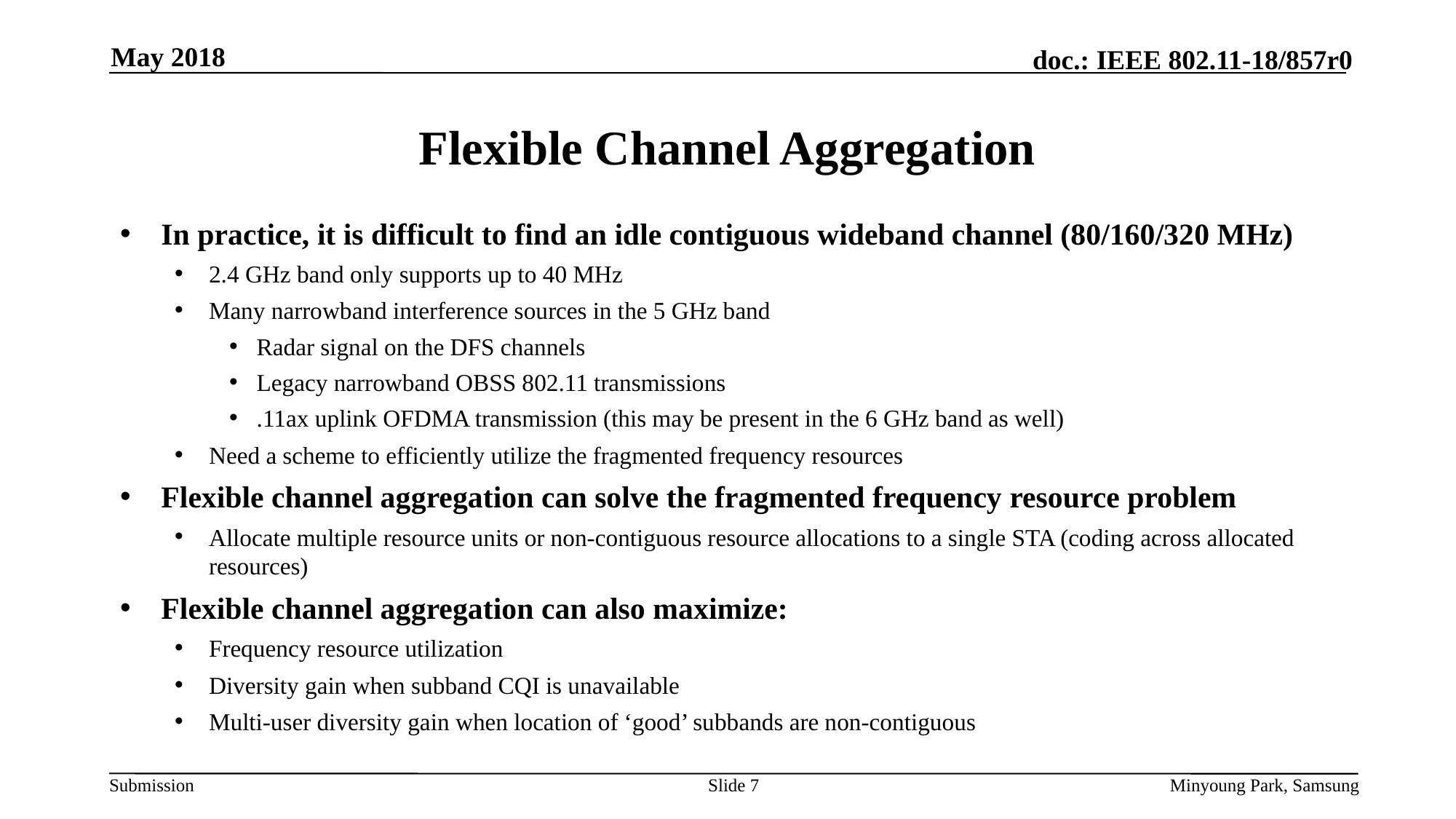

May 2018
# Flexible Channel Aggregation
In practice, it is difficult to find an idle contiguous wideband channel (80/160/320 MHz)
2.4 GHz band only supports up to 40 MHz
Many narrowband interference sources in the 5 GHz band
Radar signal on the DFS channels
Legacy narrowband OBSS 802.11 transmissions
.11ax uplink OFDMA transmission (this may be present in the 6 GHz band as well)
Need a scheme to efficiently utilize the fragmented frequency resources
Flexible channel aggregation can solve the fragmented frequency resource problem
Allocate multiple resource units or non-contiguous resource allocations to a single STA (coding across allocated resources)
Flexible channel aggregation can also maximize:
Frequency resource utilization
Diversity gain when subband CQI is unavailable
Multi-user diversity gain when location of ‘good’ subbands are non-contiguous

Slide 7
Minyoung Park, Samsung